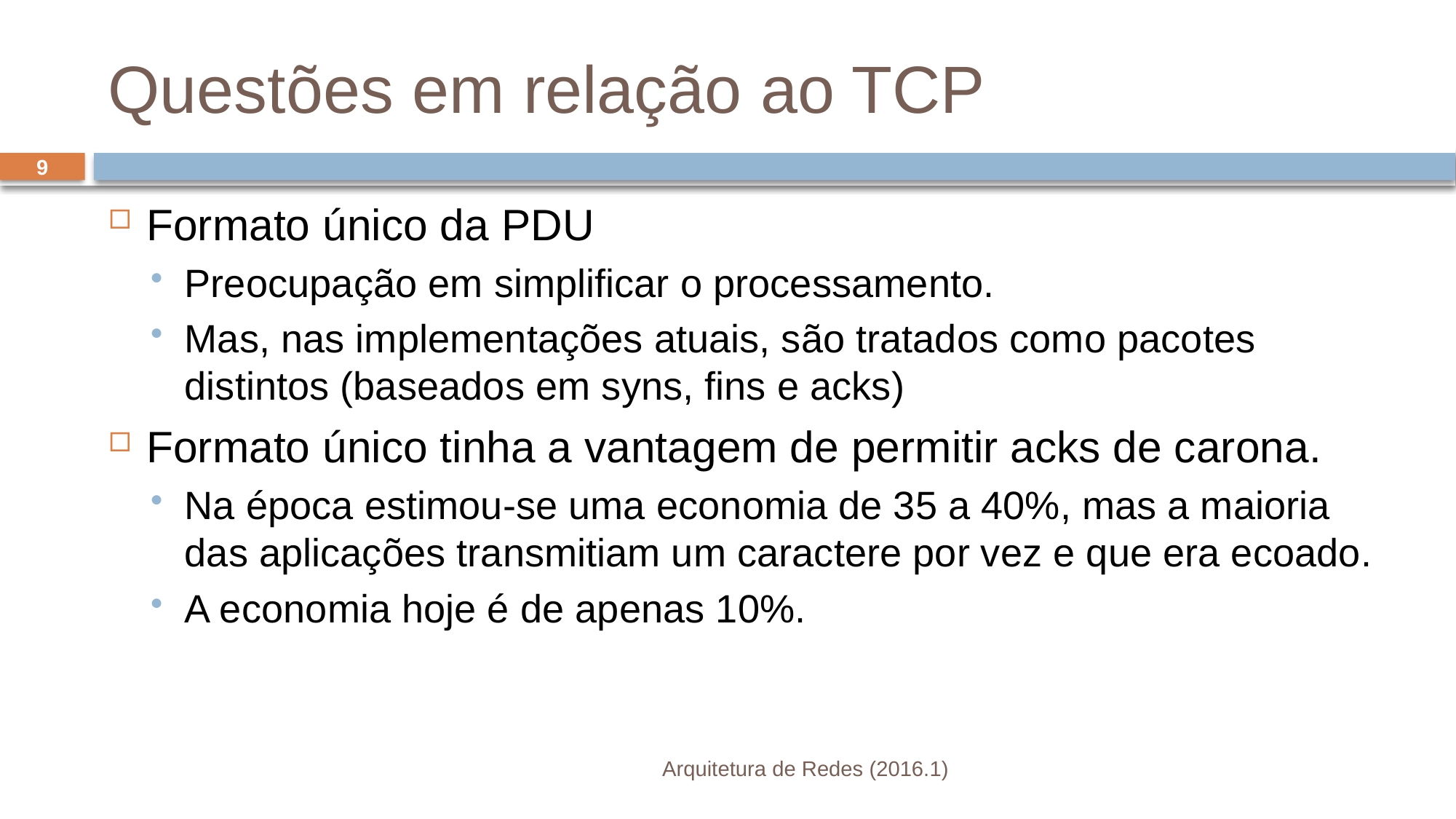

# Questões em relação ao TCP
9
Formato único da PDU
Preocupação em simplificar o processamento.
Mas, nas implementações atuais, são tratados como pacotes distintos (baseados em syns, fins e acks)
Formato único tinha a vantagem de permitir acks de carona.
Na época estimou-se uma economia de 35 a 40%, mas a maioria das aplicações transmitiam um caractere por vez e que era ecoado.
A economia hoje é de apenas 10%.
Arquitetura de Redes (2016.1)